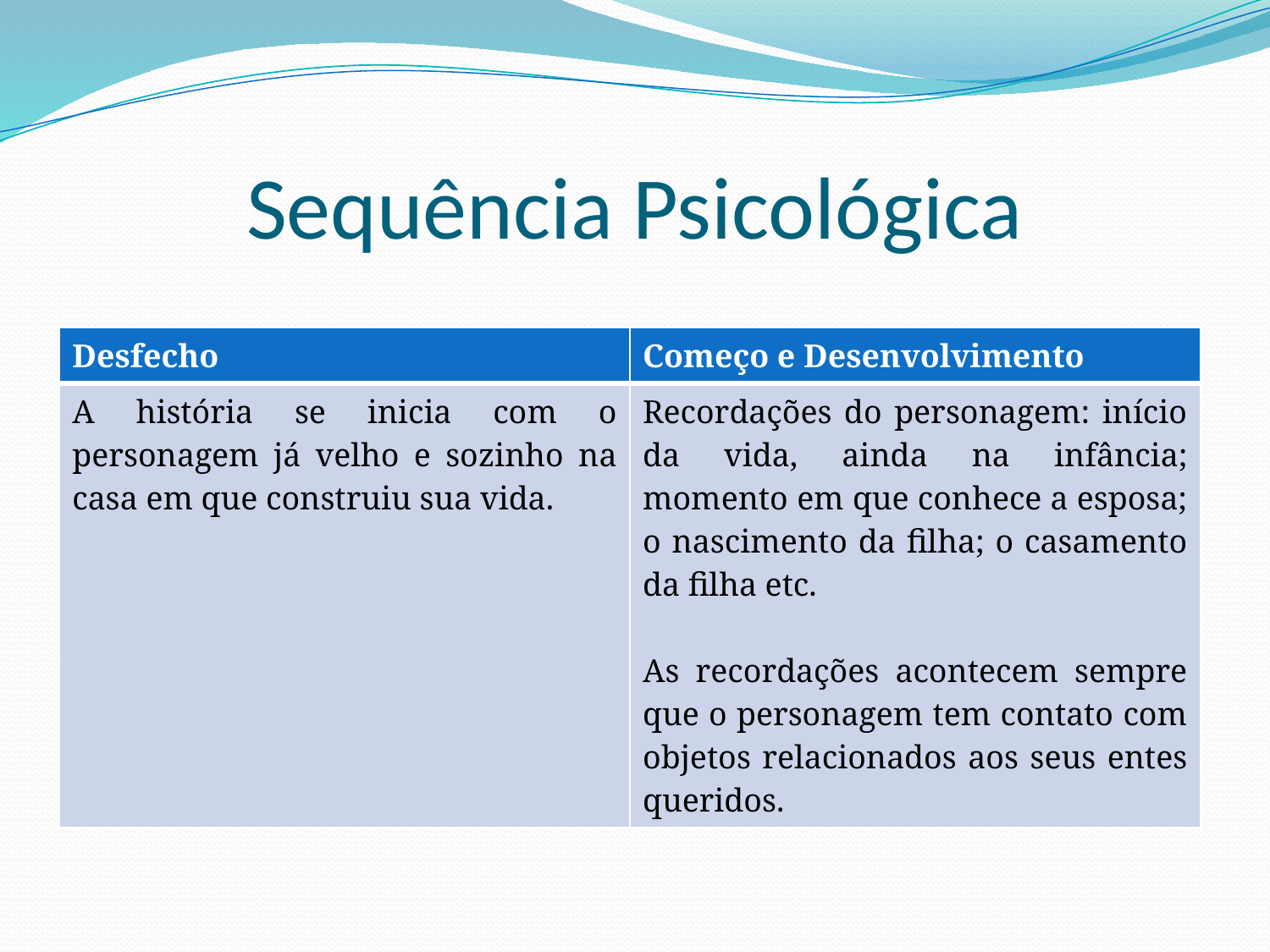

# Sequência Psicológica
| Desfecho | Começo e Desenvolvimento |
| --- | --- |
| A história se inicia com o personagem já velho e sozinho na casa em que construiu sua vida. | Recordações do personagem: início da vida, ainda na infância; momento em que conhece a esposa; o nascimento da filha; o casamento da filha etc. As recordações acontecem sempre que o personagem tem contato com objetos relacionados aos seus entes queridos. |